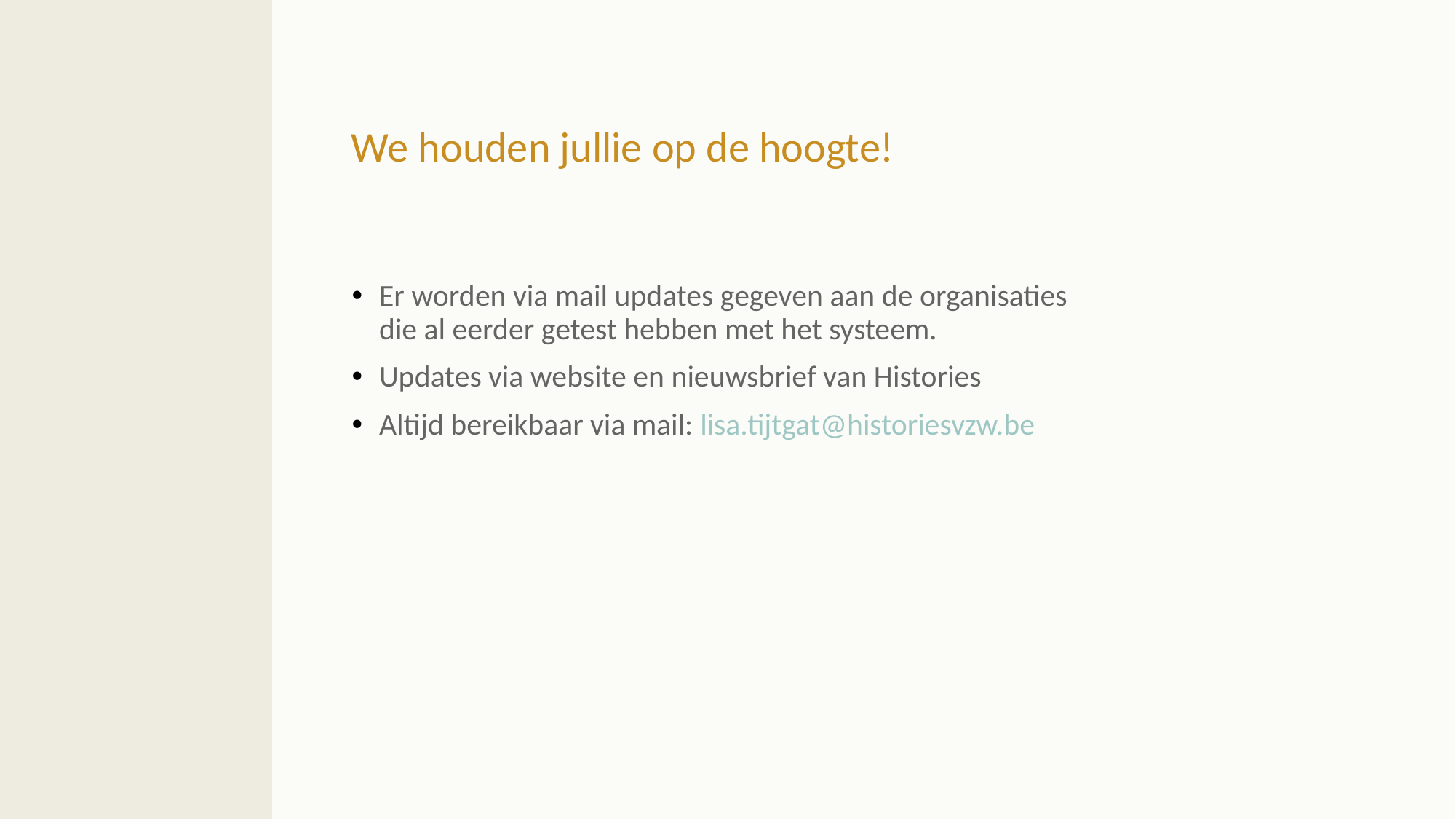

# We houden jullie op de hoogte!
Er worden via mail updates gegeven aan de organisaties die al eerder getest hebben met het systeem.
Updates via website en nieuwsbrief van Histories
Altijd bereikbaar via mail: lisa.tijtgat@historiesvzw.be